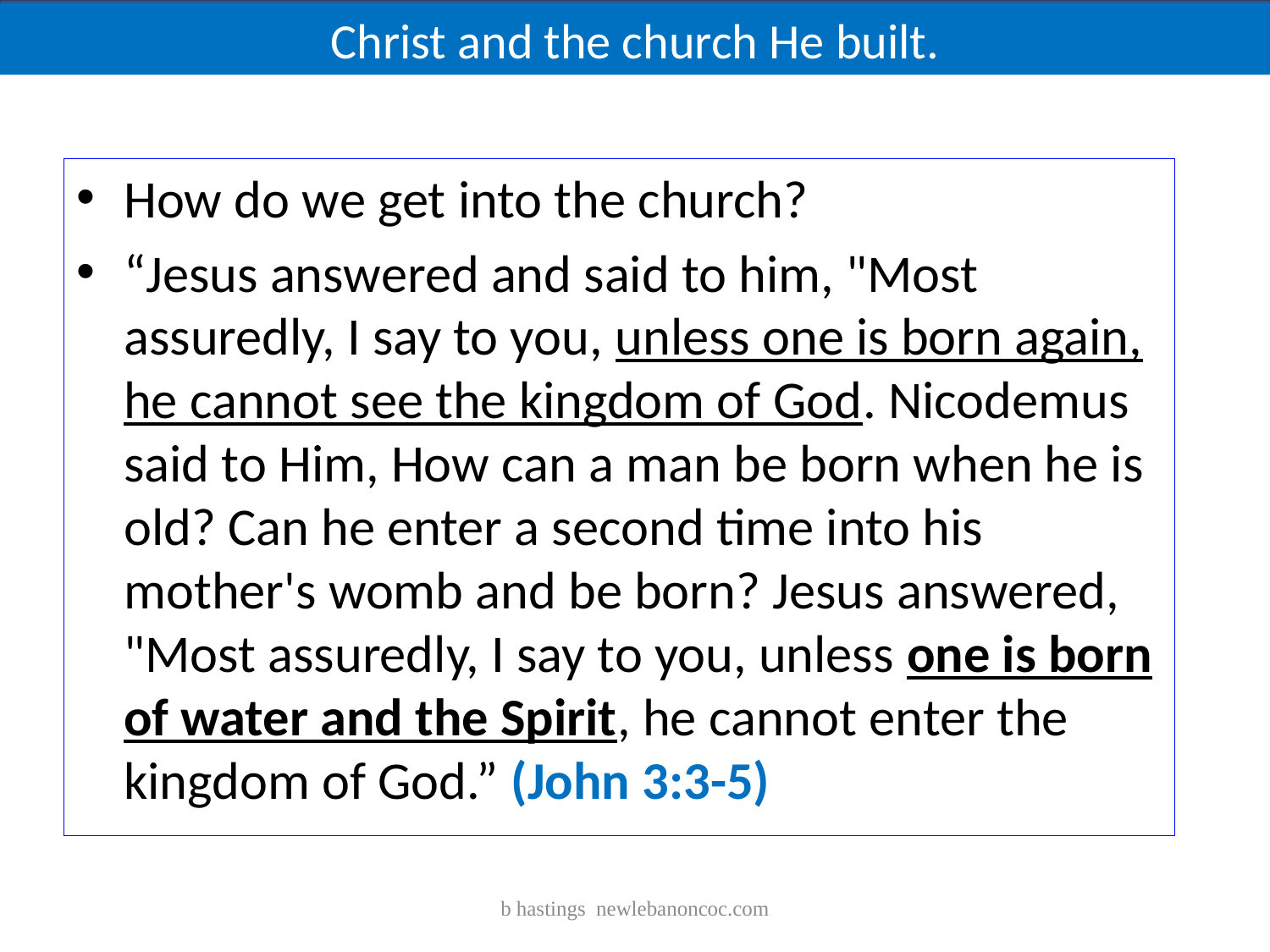

Christ and the church He built.
How do we get into the church?
“Jesus answered and said to him, "Most assuredly, I say to you, unless one is born again, he cannot see the kingdom of God. Nicodemus said to Him, How can a man be born when he is old? Can he enter a second time into his mother's womb and be born? Jesus answered, "Most assuredly, I say to you, unless one is born of water and the Spirit, he cannot enter the kingdom of God.” (John 3:3-5)
b hastings  newlebanoncoc.com
b hastings  newlebanoncoc.com